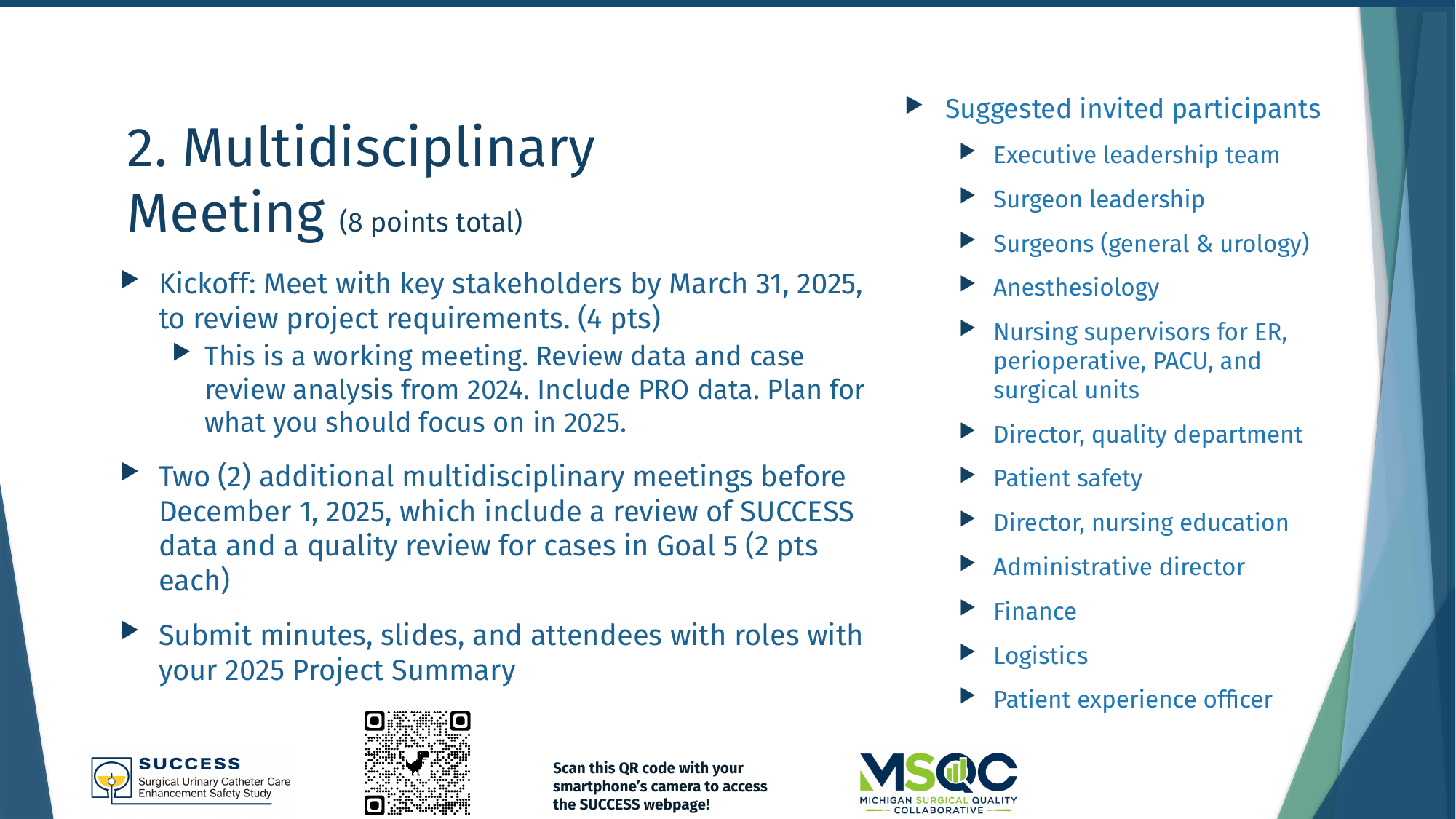

Suggested invited participants
Executive leadership team
Surgeon leadership
Surgeons (general & urology)
Anesthesiology
Nursing supervisors for ER, perioperative, PACU, and surgical units
Director, quality department
Patient safety
Director, nursing education
Administrative director
Finance
Logistics
Patient experience officer
2. Multidisciplinary Meeting (8 points total)
Kickoff: Meet with key stakeholders by March 31, 2025, to review project requirements. (4 pts)
This is a working meeting. Review data and case review analysis from 2024. Include PRO data. Plan for what you should focus on in 2025.

Two (2) additional multidisciplinary meetings before December 1, 2025, which include a review of SUCCESS data and a quality review for cases in Goal 5 (2 pts each)

Submit minutes, slides, and attendees with roles with your 2025 Project Summary